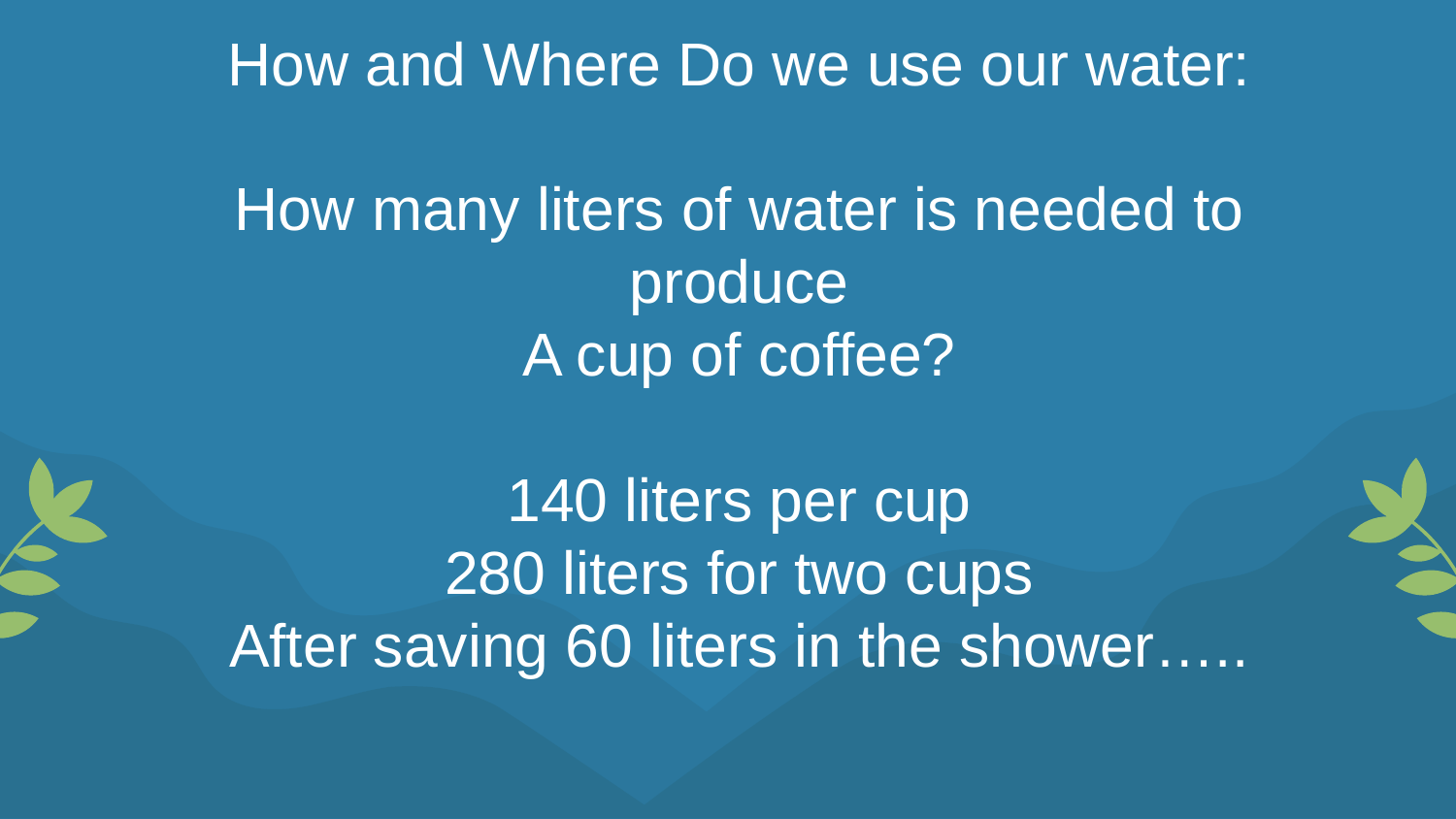

# How and Where Do we use our water:

How many liters of water is needed to produce
A cup of coffee?

140 liters per cup
280 liters for two cups
After saving 60 liters in the shower…..